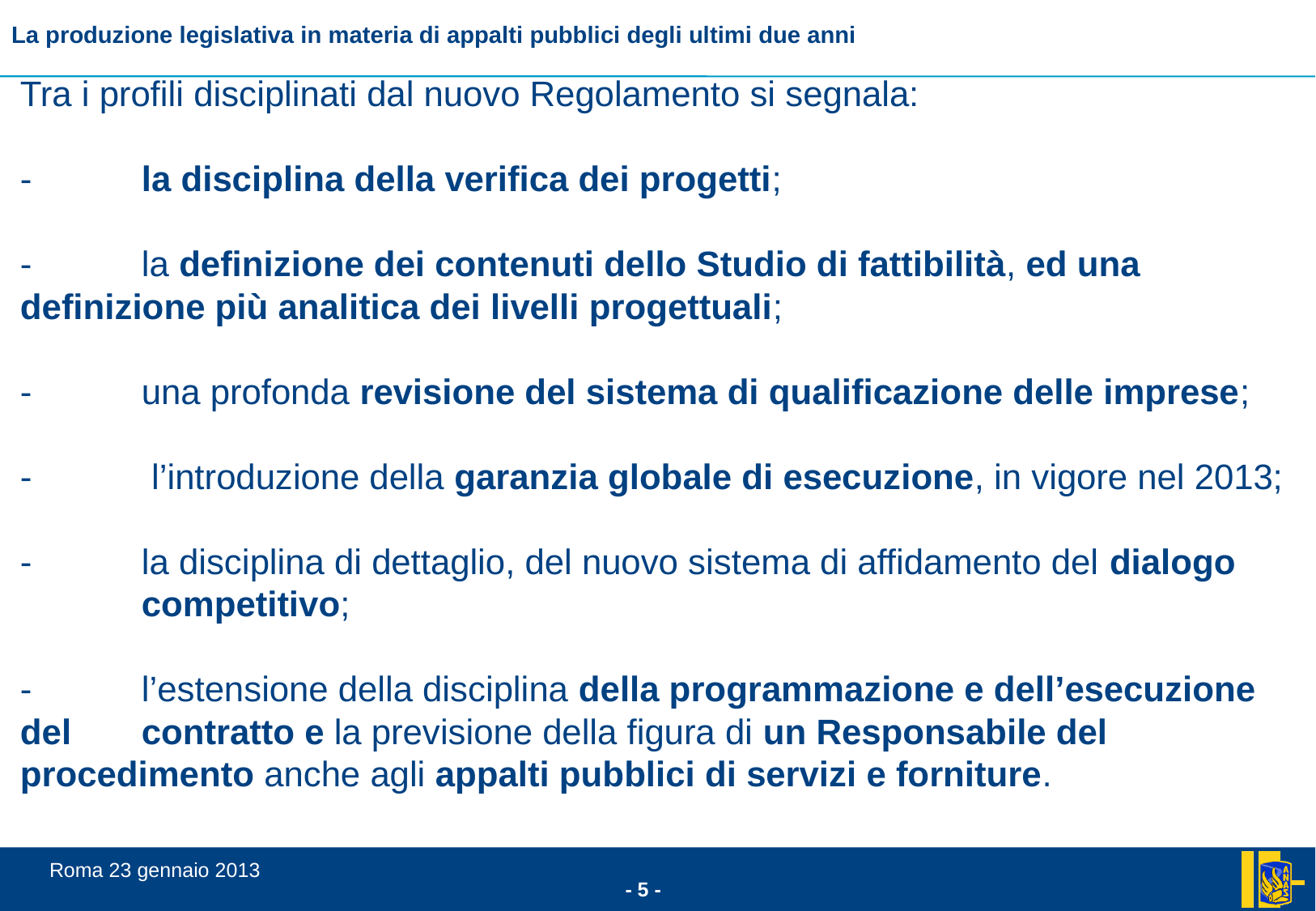

# Tra i profili disciplinati dal nuovo Regolamento si segnala: - 	la disciplina della verifica dei progetti; - 	la definizione dei contenuti dello Studio di fattibilità, ed una 	definizione più analitica dei livelli progettuali; - 	una profonda revisione del sistema di qualificazione delle imprese; -	 l’introduzione della garanzia globale di esecuzione, in vigore nel 2013; - 	la disciplina di dettaglio, del nuovo sistema di affidamento del dialogo 	competitivo; - 	l’estensione della disciplina della programmazione e dell’esecuzione del 	contratto e la previsione della figura di un Responsabile del 	procedimento anche agli appalti pubblici di servizi e forniture.